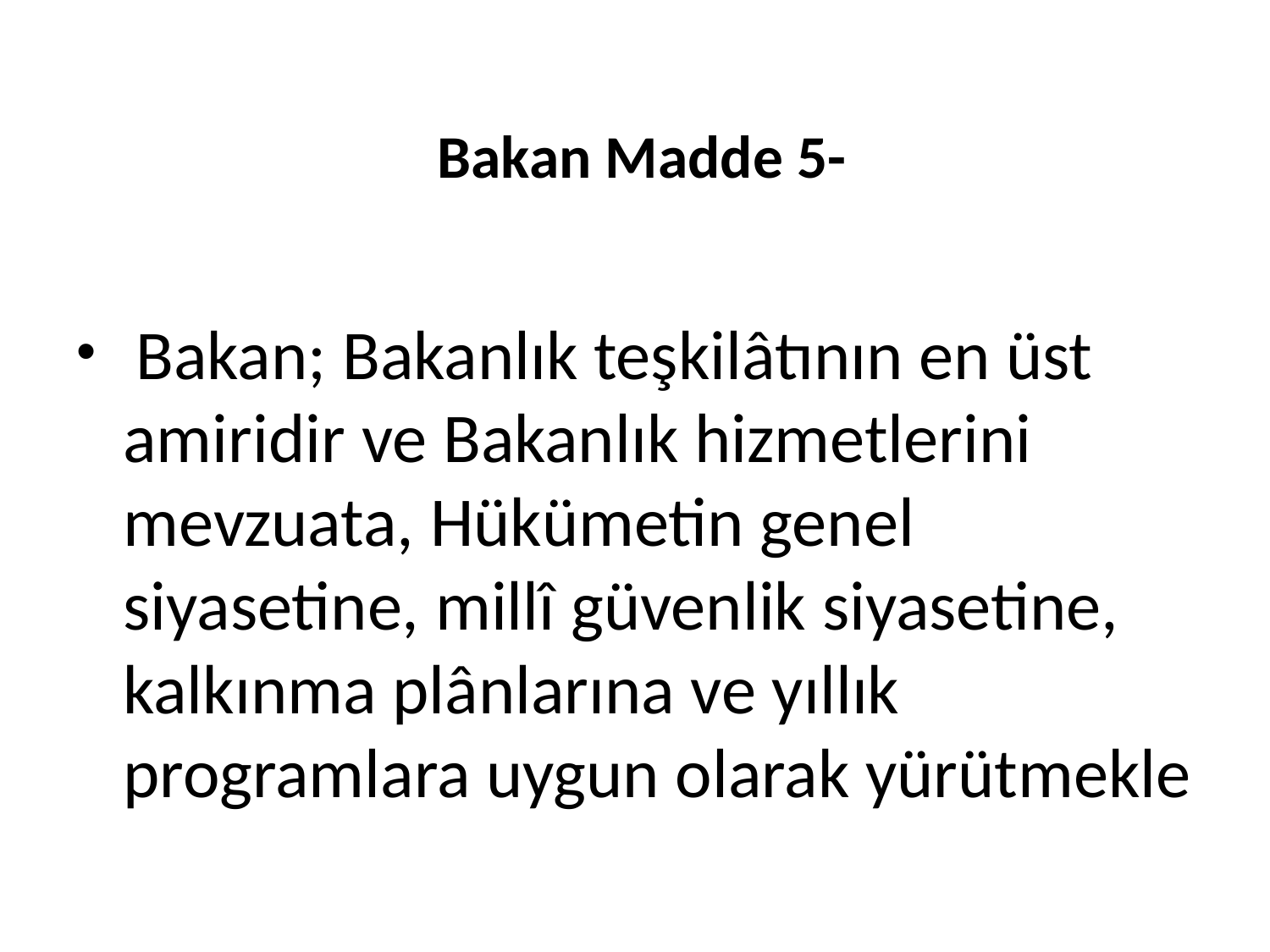

# Bakan Madde 5-

 Bakan; Bakanlık teşkilâtının en üst amiridir ve Bakanlık hizmetlerini mevzuata, Hükümetin genel siyasetine, millî güvenlik siyasetine, kalkınma plânlarına ve yıllık programlara uygun olarak yürütmekle